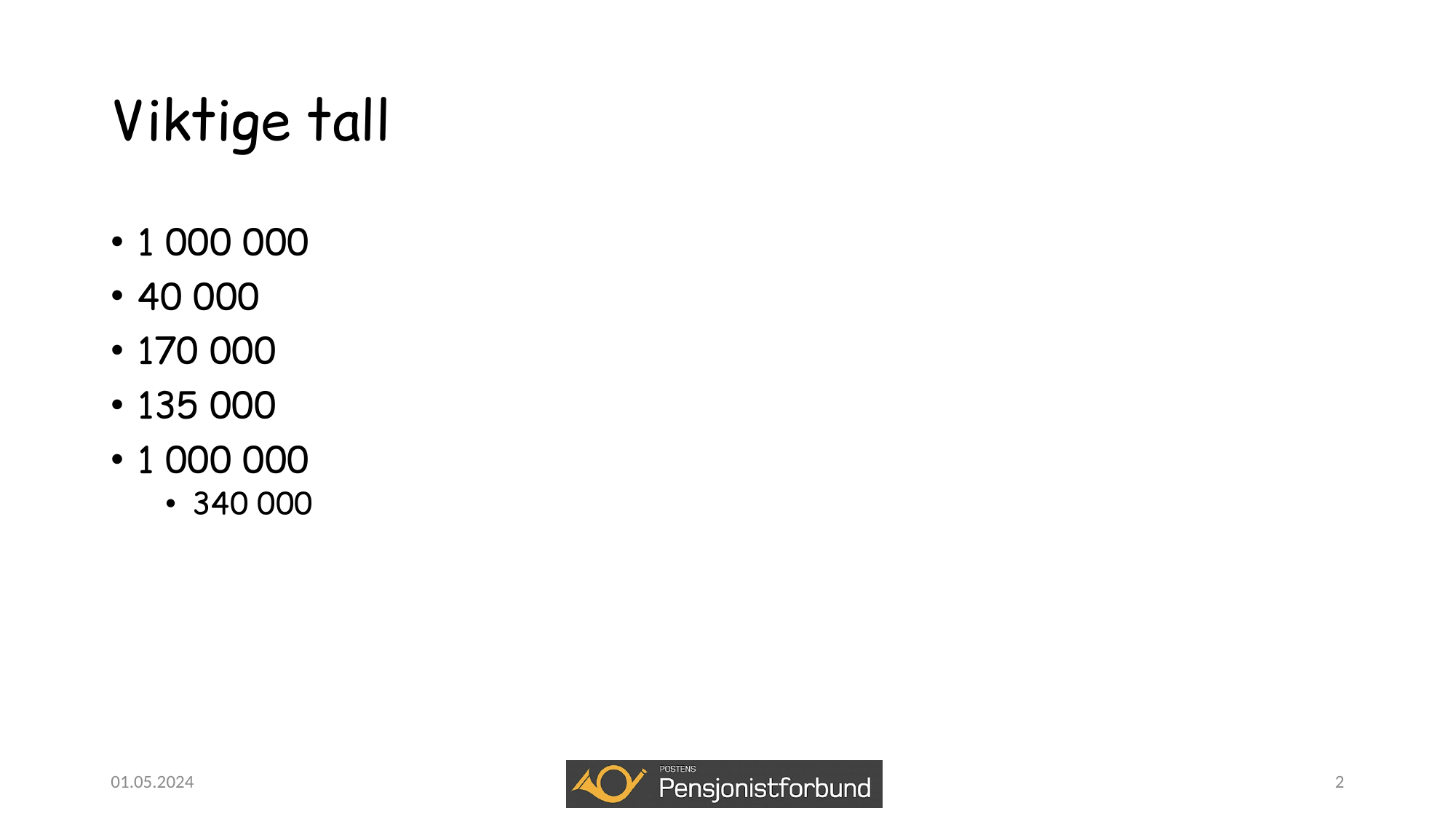

# Viktige tall
1 000 000
40 000
170 000
135 000
1 000 000
340 000
01.05.2024
2